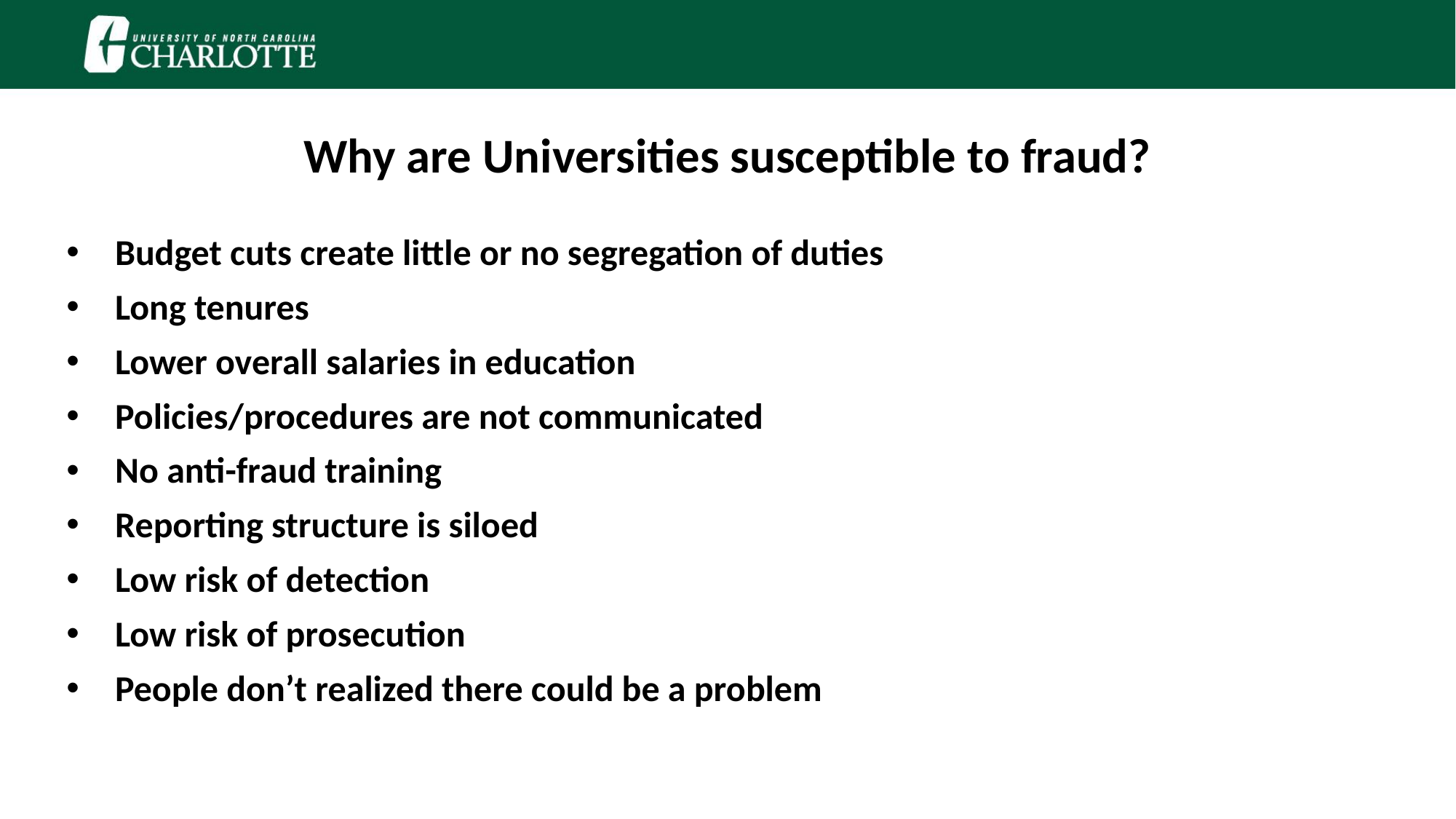

Why are Universities susceptible to fraud?

Budget cuts create little or no segregation of duties
Long tenures
Lower overall salaries in education
Policies/procedures are not communicated
No anti-fraud training
Reporting structure is siloed
Low risk of detection
Low risk of prosecution
People don’t realized there could be a problem